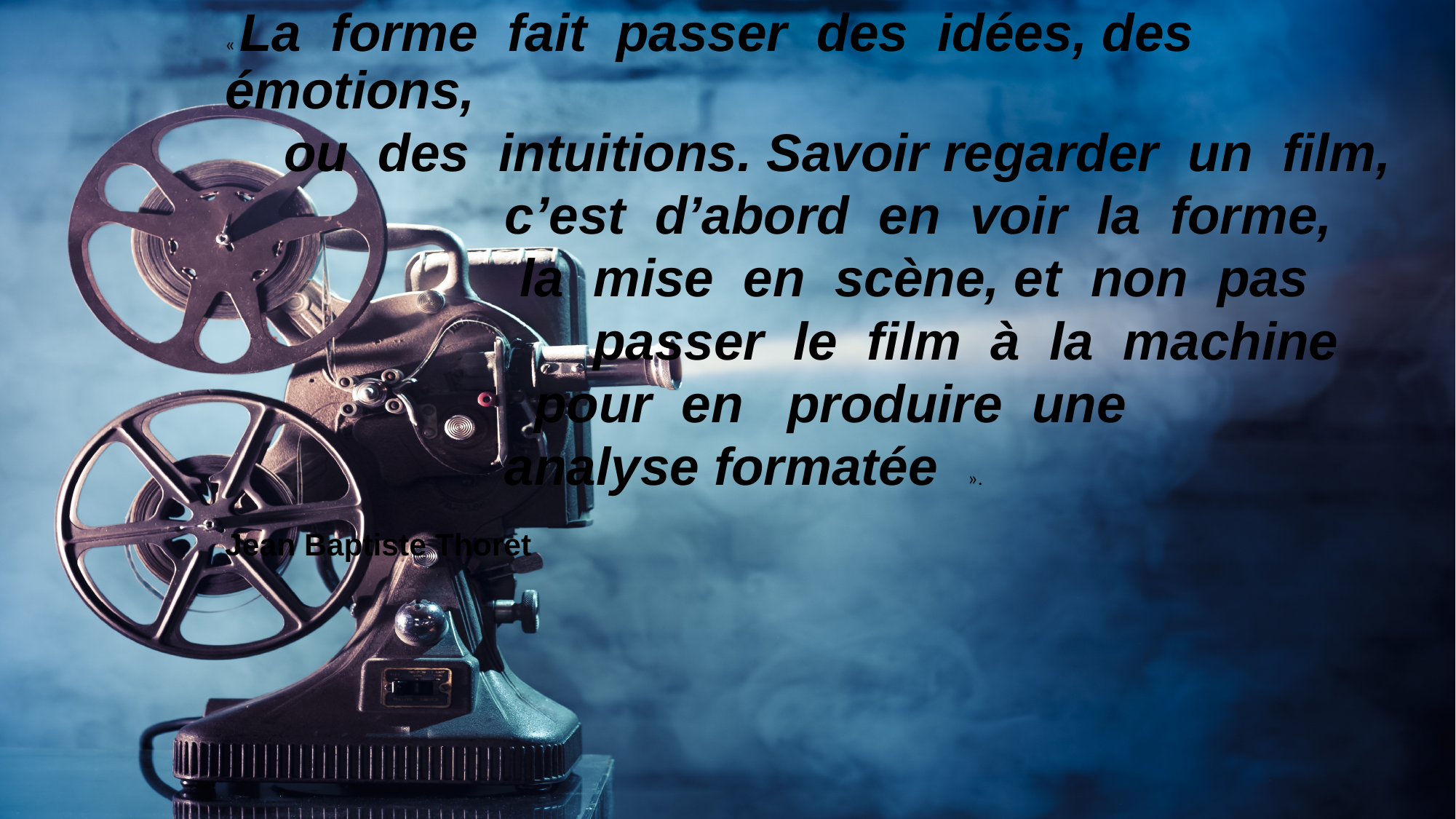

« La  forme  fait  passer  des  idées, des  émotions,
    ou  des  intuitions. Savoir regarder  un  film,
                   c’est  d’abord  en  voir  la  forme,
                    la  mise  en  scène, et  non  pas
                         passer  le  film  à  la  machine
                     pour  en   produire  une
                   analyse formatée  ».

					Jean Baptiste Thoret
#